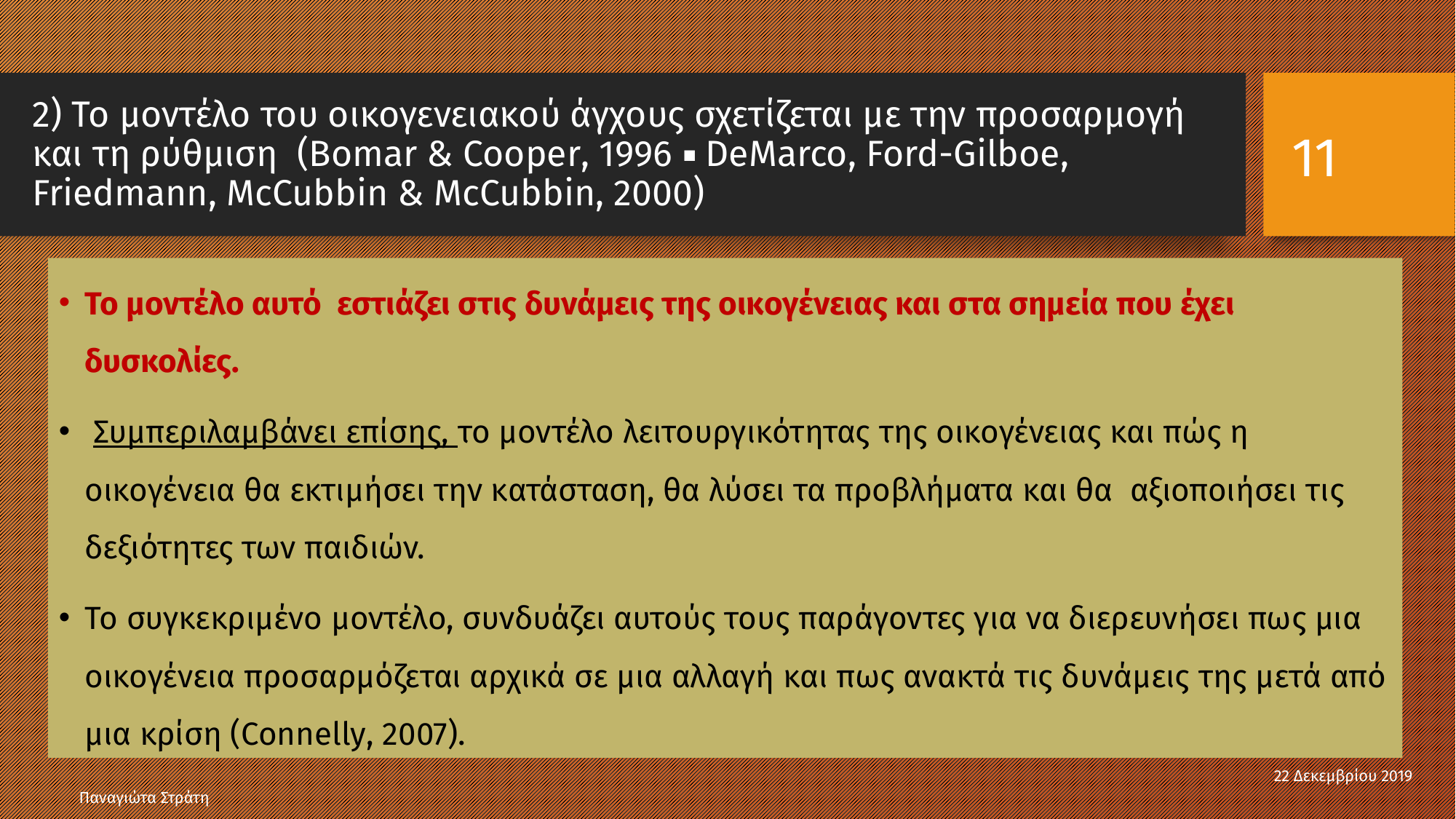

# 2) Το μοντέλο του οικογενειακού άγχους σχετίζεται με την προσαρμογή και τη ρύθμιση  (Bomar & Cooper, 1996 ▪ DeMarco, Ford-Gilboe, Friedmann, McCubbin & McCubbin, 2000)
11
Το μοντέλο αυτό  εστιάζει στις δυνάμεις της οικογένειας και στα σημεία που έχει δυσκολίες.
 Συμπεριλαμβάνει επίσης, το μοντέλο λειτουργικότητας της οικογένειας και πώς η οικογένεια θα εκτιμήσει την κατάσταση, θα λύσει τα προβλήματα και θα  αξιοποιήσει τις δεξιότητες των παιδιών.
Το συγκεκριμένο μοντέλο, συνδυάζει αυτούς τους παράγοντες για να διερευνήσει πως μια οικογένεια προσαρμόζεται αρχικά σε μια αλλαγή και πως ανακτά τις δυνάμεις της μετά από μια κρίση (Connelly, 2007).

22 Δεκεμβρίου 2019
Παναγιώτα Στράτη